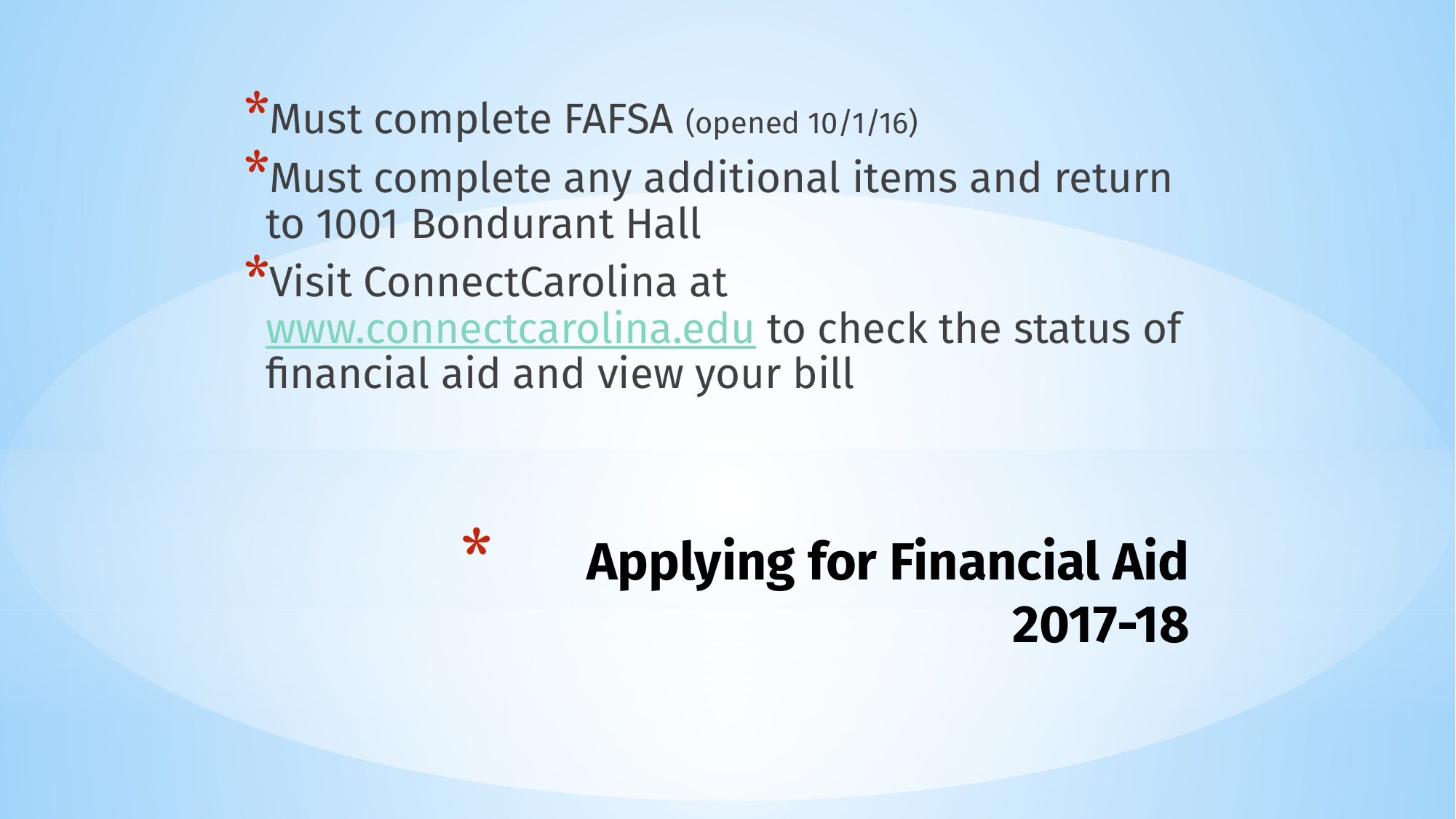

Must complete FAFSA (opened 10/1/16)
Must complete any additional items and return to 1001 Bondurant Hall
Visit ConnectCarolina at www.connectcarolina.edu to check the status of financial aid and view your bill

# Applying for Financial Aid 2017-18